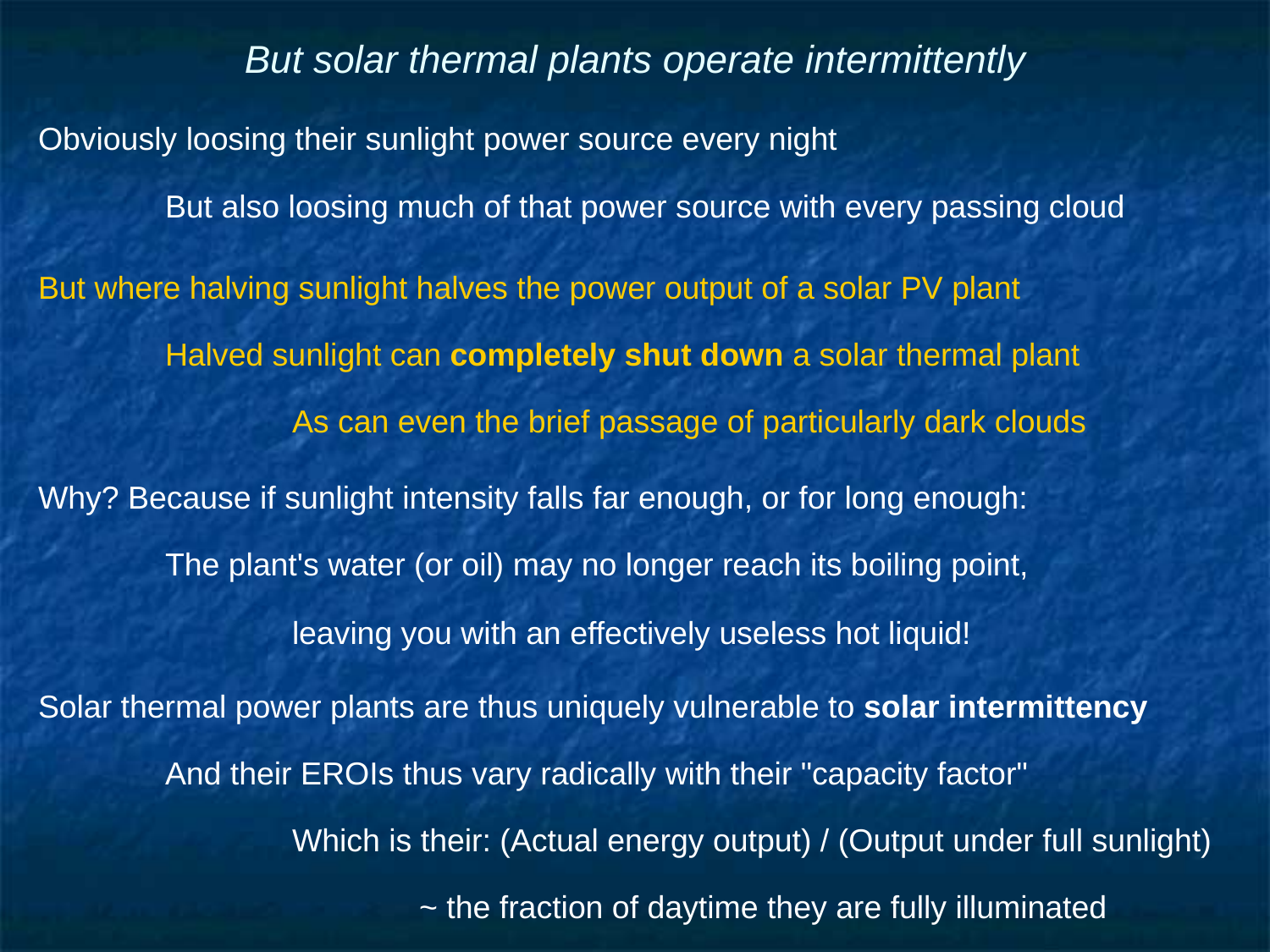

# But solar thermal plants operate intermittently
Obviously loosing their sunlight power source every night

	But also loosing much of that power source with every passing cloud

But where halving sunlight halves the power output of a solar PV plant

	Halved sunlight can completely shut down a solar thermal plant

		As can even the brief passage of particularly dark clouds

Why? Because if sunlight intensity falls far enough, or for long enough:

	The plant's water (or oil) may no longer reach its boiling point,

		leaving you with an effectively useless hot liquid!

Solar thermal power plants are thus uniquely vulnerable to solar intermittency

	And their EROIs thus vary radically with their "capacity factor"

		Which is their: (Actual energy output) / (Output under full sunlight)

			~ the fraction of daytime they are fully illuminated